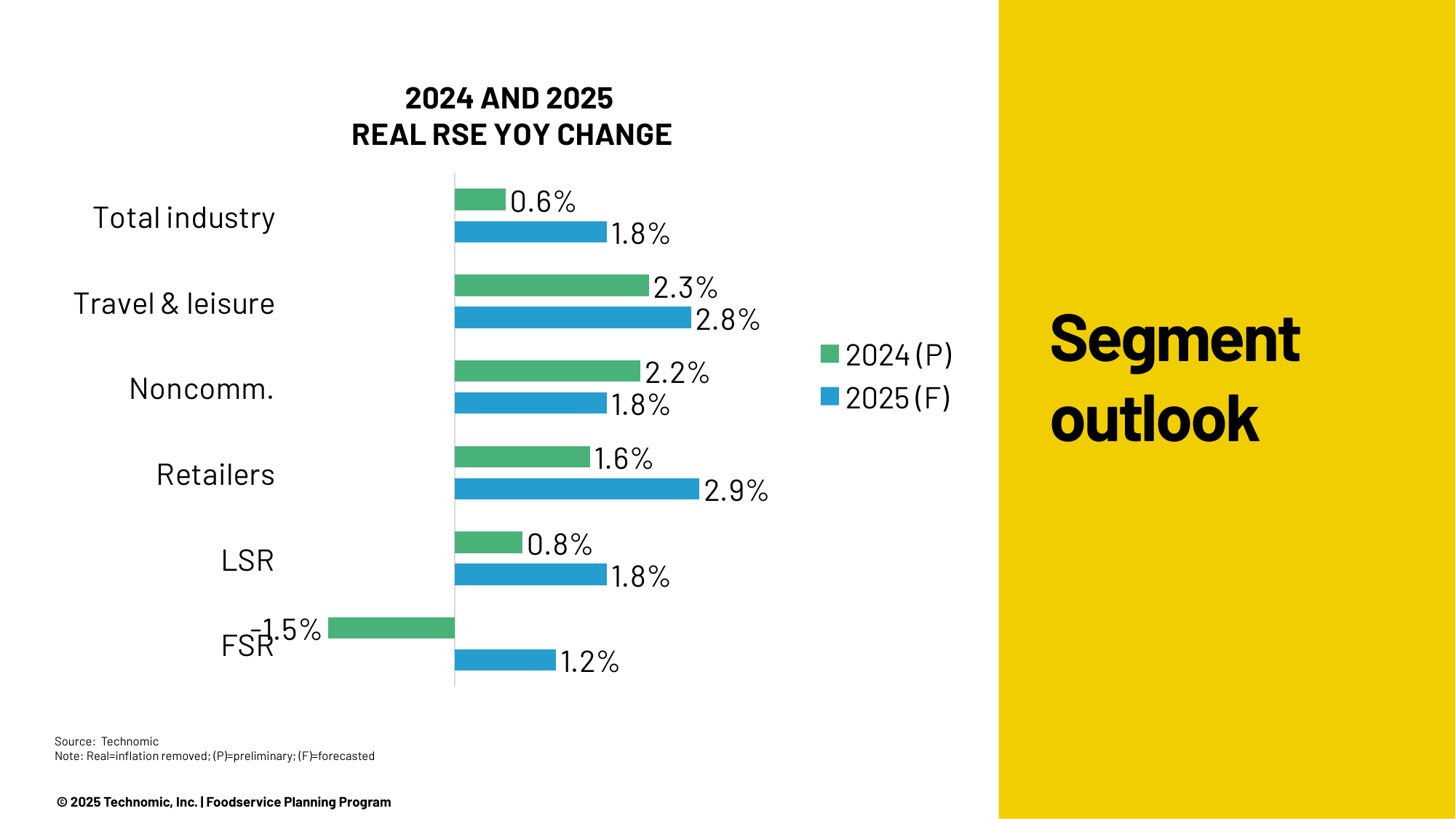

### Chart: 2024 AND 2025
REAL RSE YOY CHANGE

| Category | 2025 (F) | 2024 (P) |
|---|---|---|
| FSR | 0.012 | -0.015 |
| LSR | 0.018 | 0.008 |
| Retailers | 0.029 | 0.016 |
| Noncomm. | 0.018 | 0.022 |
| Travel & leisure | 0.028 | 0.023 |
| Total industry | 0.018 | 0.006 |
Segment outlook
Source:  Technomic
Note: Real=inflation removed; (P)=preliminary; (F)=forecasted